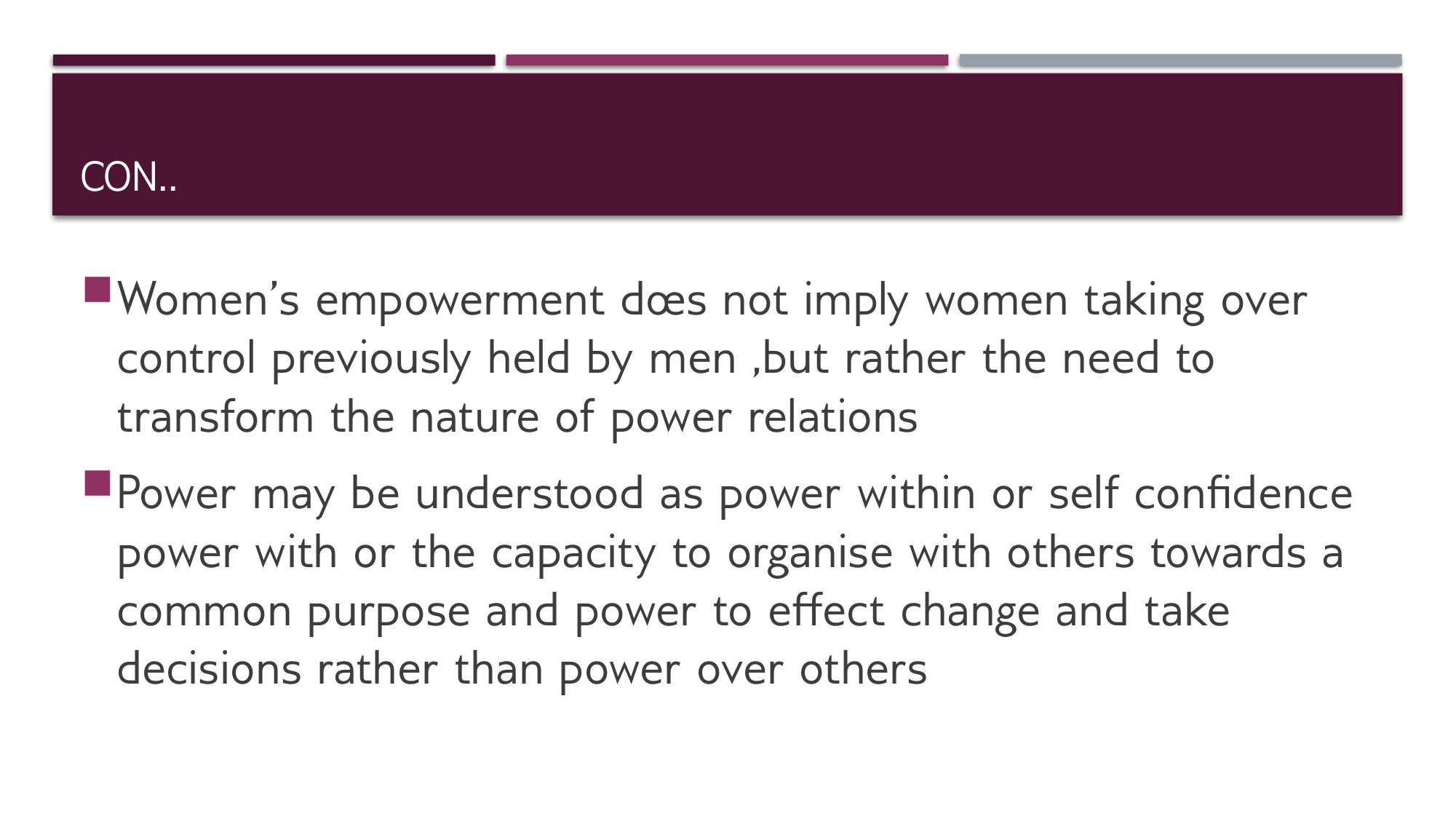

# Con..
Women’s empowerment does not imply women taking over control previously held by men ,but rather the need to transform the nature of power relations
Power may be understood as power within or self confidence power with or the capacity to organise with others towards a common purpose and power to effect change and take decisions rather than power over others